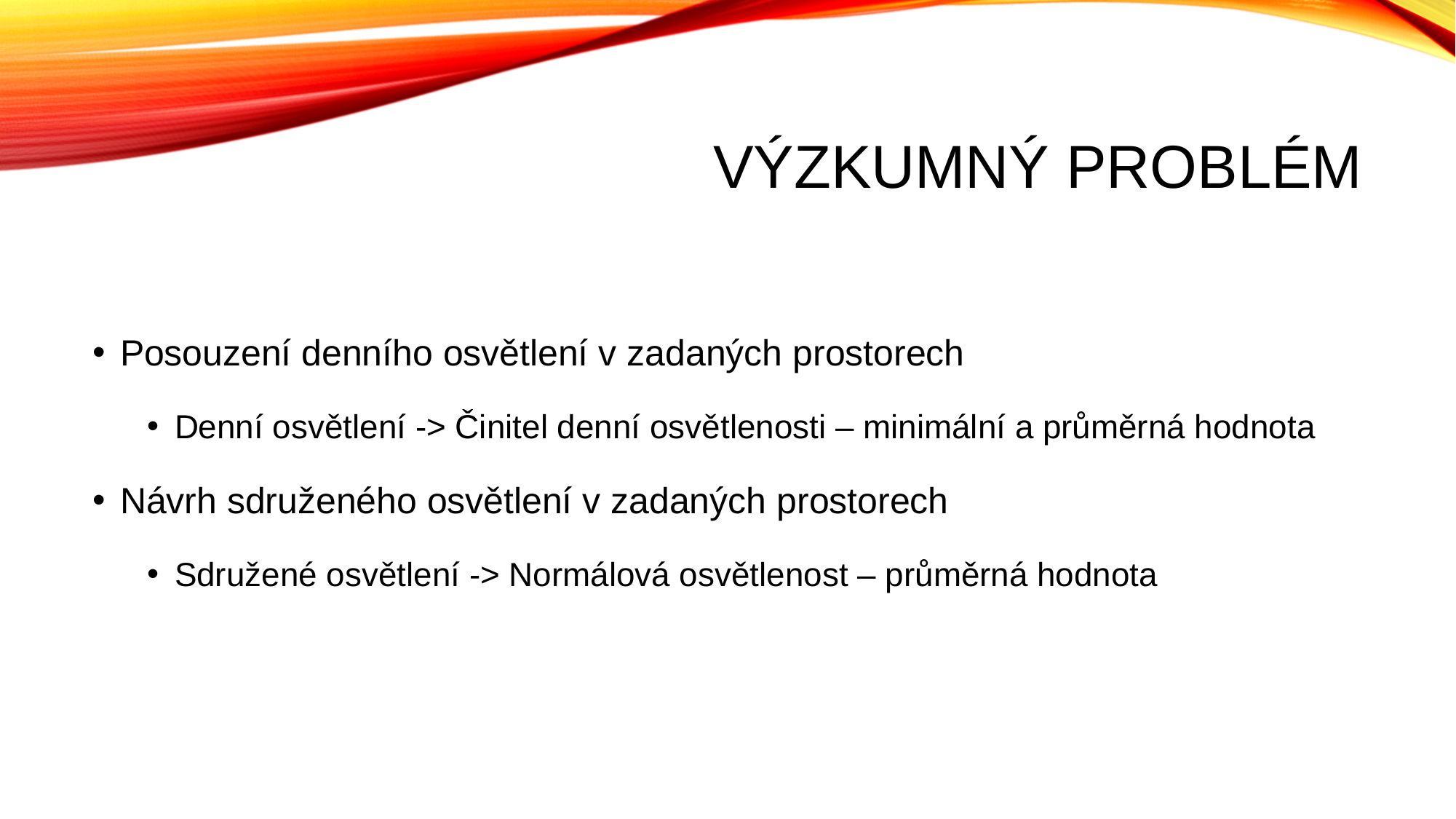

# Výzkumný problém
Posouzení denního osvětlení v zadaných prostorech
Denní osvětlení -> Činitel denní osvětlenosti – minimální a průměrná hodnota
Návrh sdruženého osvětlení v zadaných prostorech
Sdružené osvětlení -> Normálová osvětlenost – průměrná hodnota